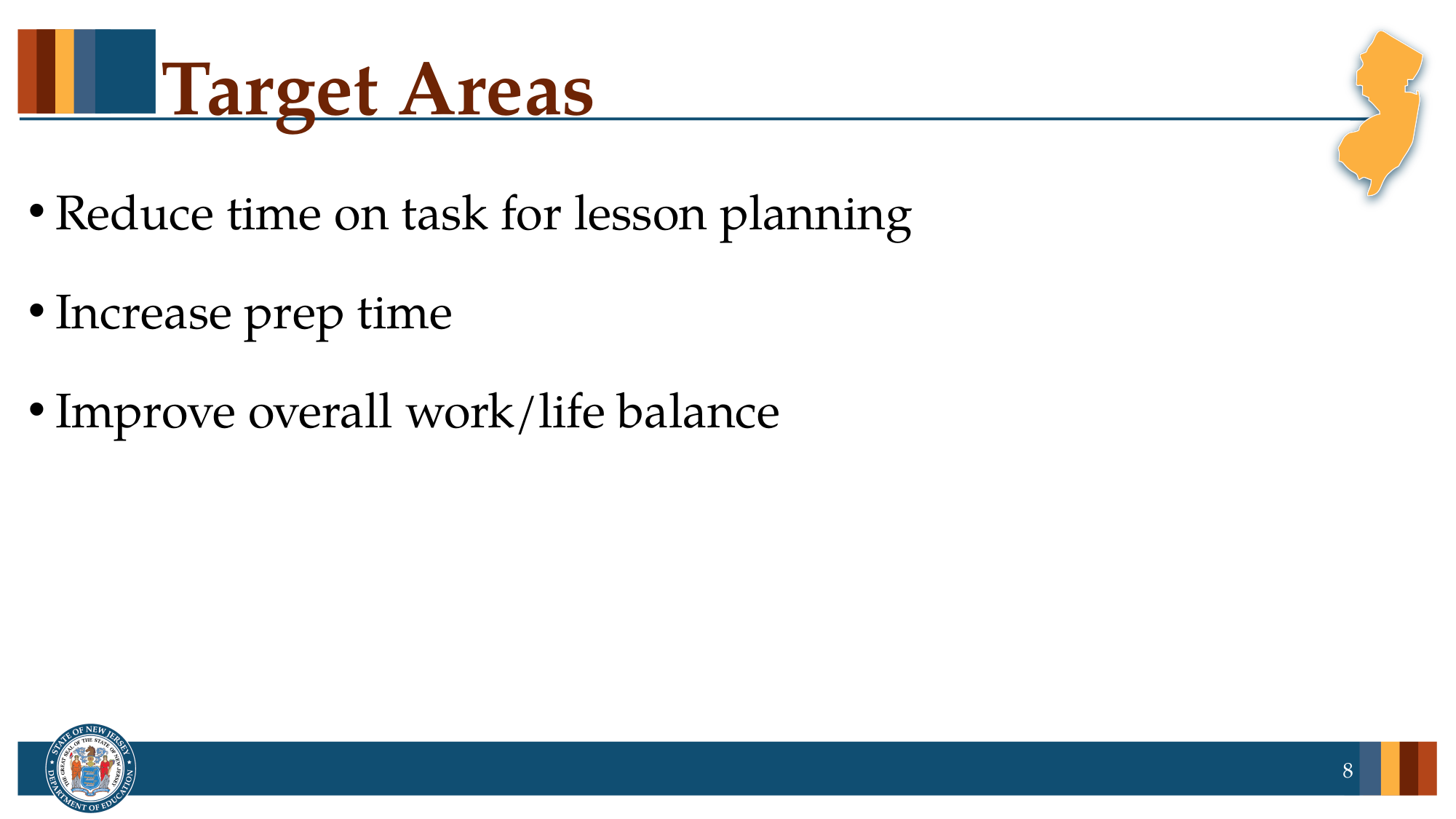

# Target Areas
Reduce time on task for lesson planning
Increase prep time
Improve overall work/life balance
8